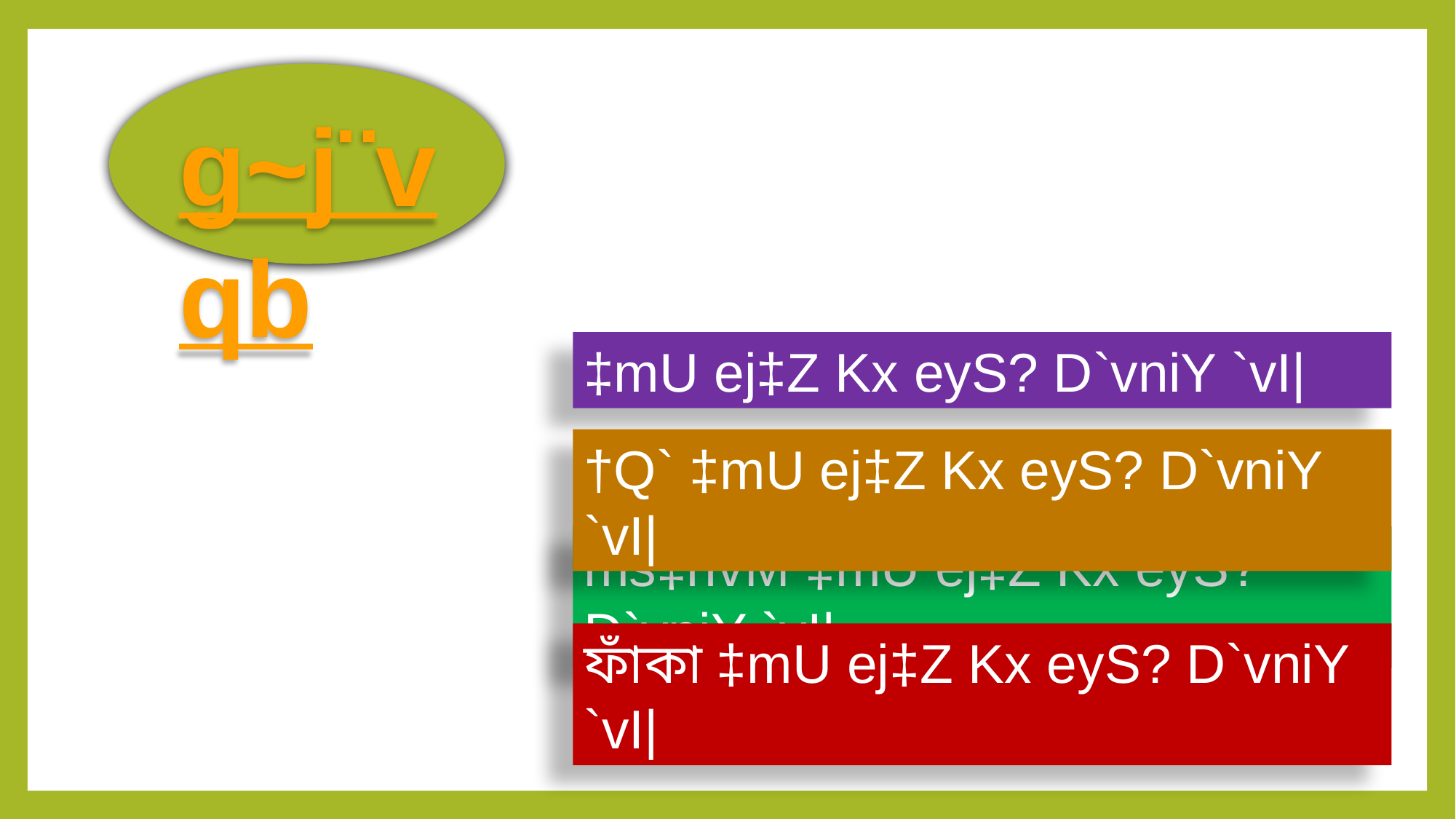

g~j¨vqb
‡mU ej‡Z Kx eyS? D`vniY `vI|
†Q` ‡mU ej‡Z Kx eyS? D`vniY `vI|
ms‡hvM ‡mU ej‡Z Kx eyS? D`vniY `vI|
ফাঁকা ‡mU ej‡Z Kx eyS? D`vniY `vI|